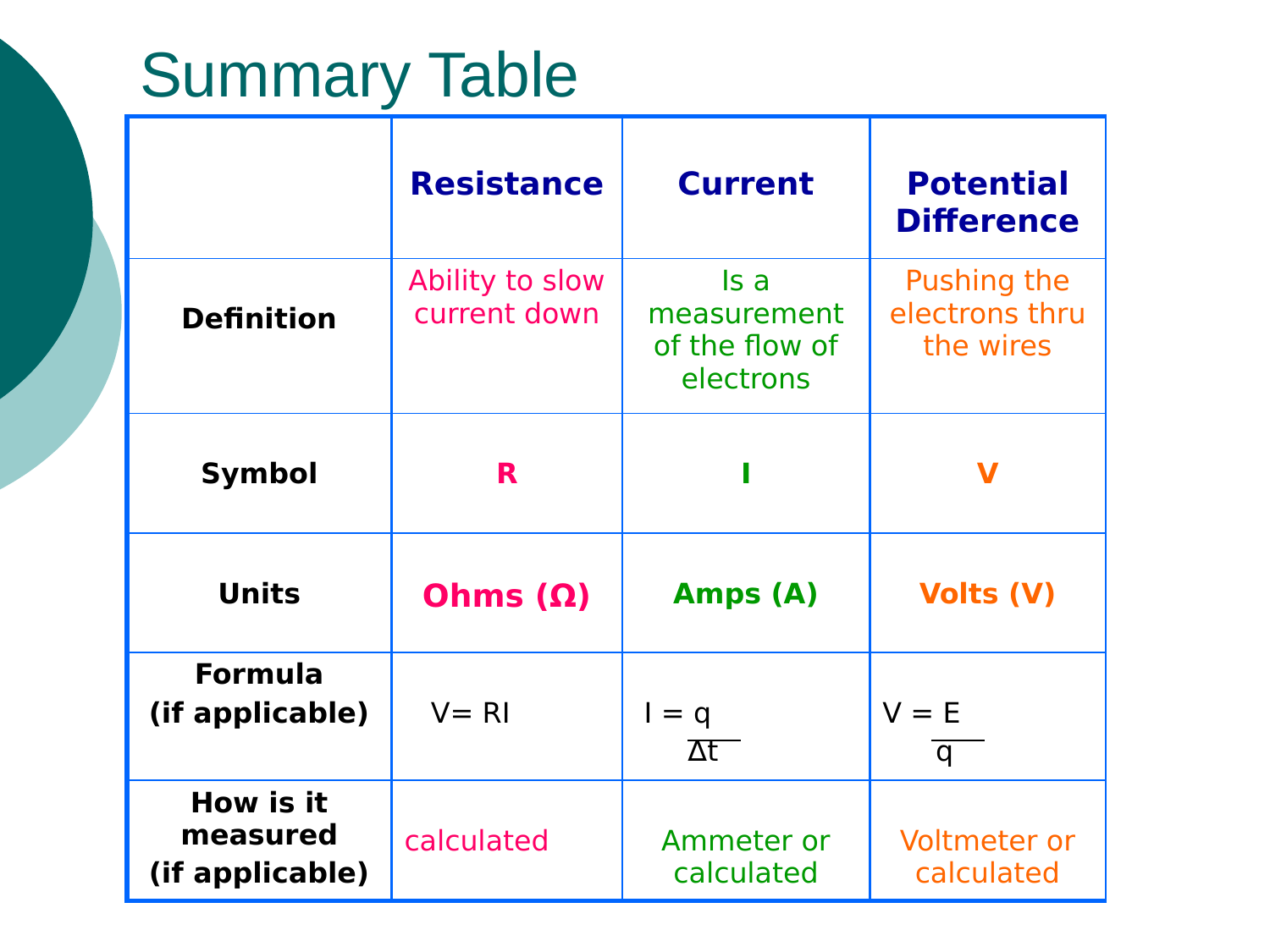

# Summary Table
|  | Resistance | Current | Potential Difference |
| --- | --- | --- | --- |
| Definition | Ability to slow current down | Is a measurement of the flow of electrons | Pushing the electrons thru the wires |
| Symbol | R | I | V |
| Units | Ohms (Ω) | Amps (A) | Volts (V) |
| Formula (if applicable) | V= RI | I = q ∆t | V = E q |
| How is it measured (if applicable) | calculated | Ammeter or calculated | Voltmeter or calculated |